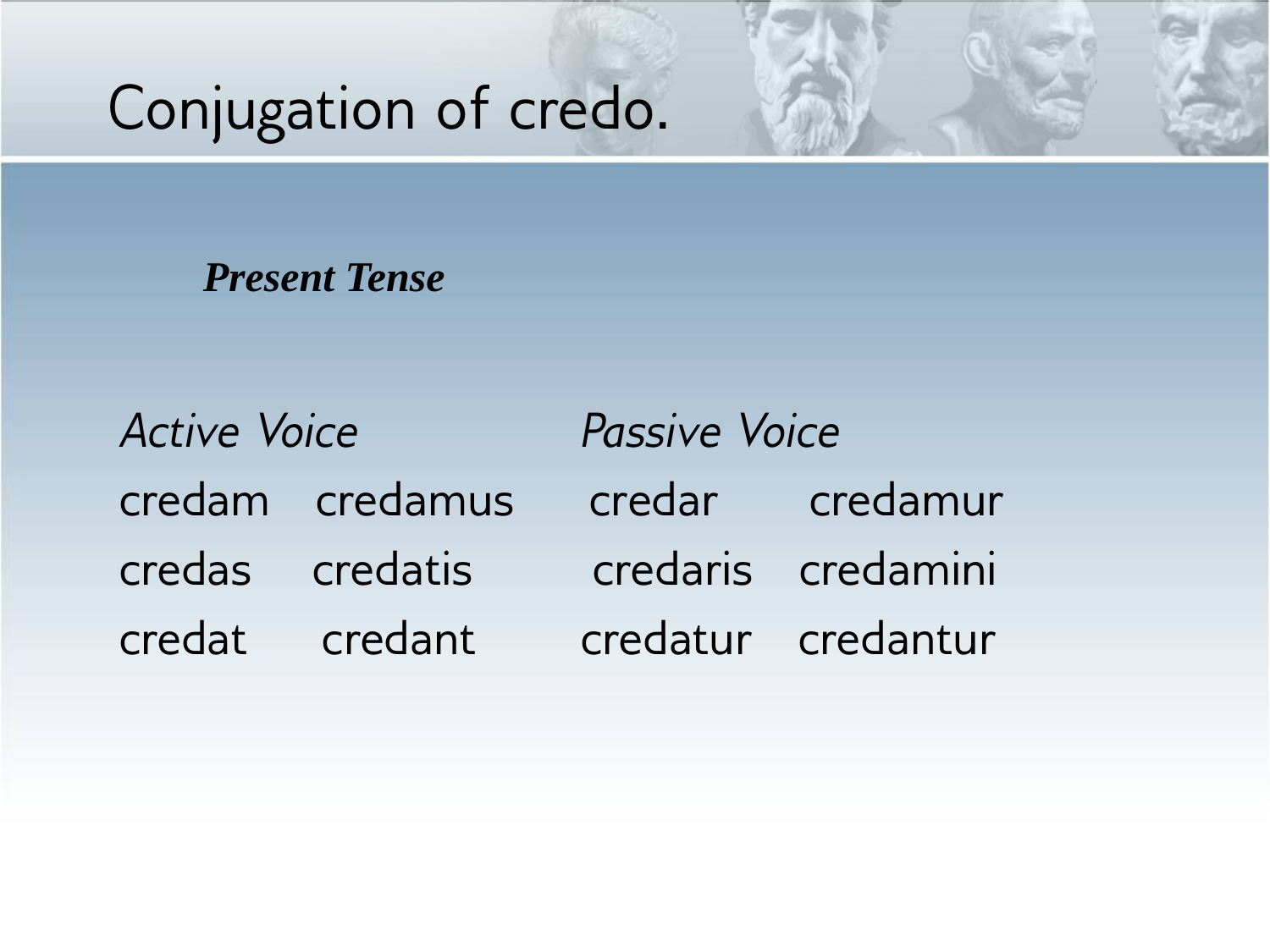

Conjugation of credo.
Present Tense
Active Voice               Passive Voice
credam   credamus     credar      credamur
credas    credatis        credaris   credamini
credat     credant       credatur   credantur